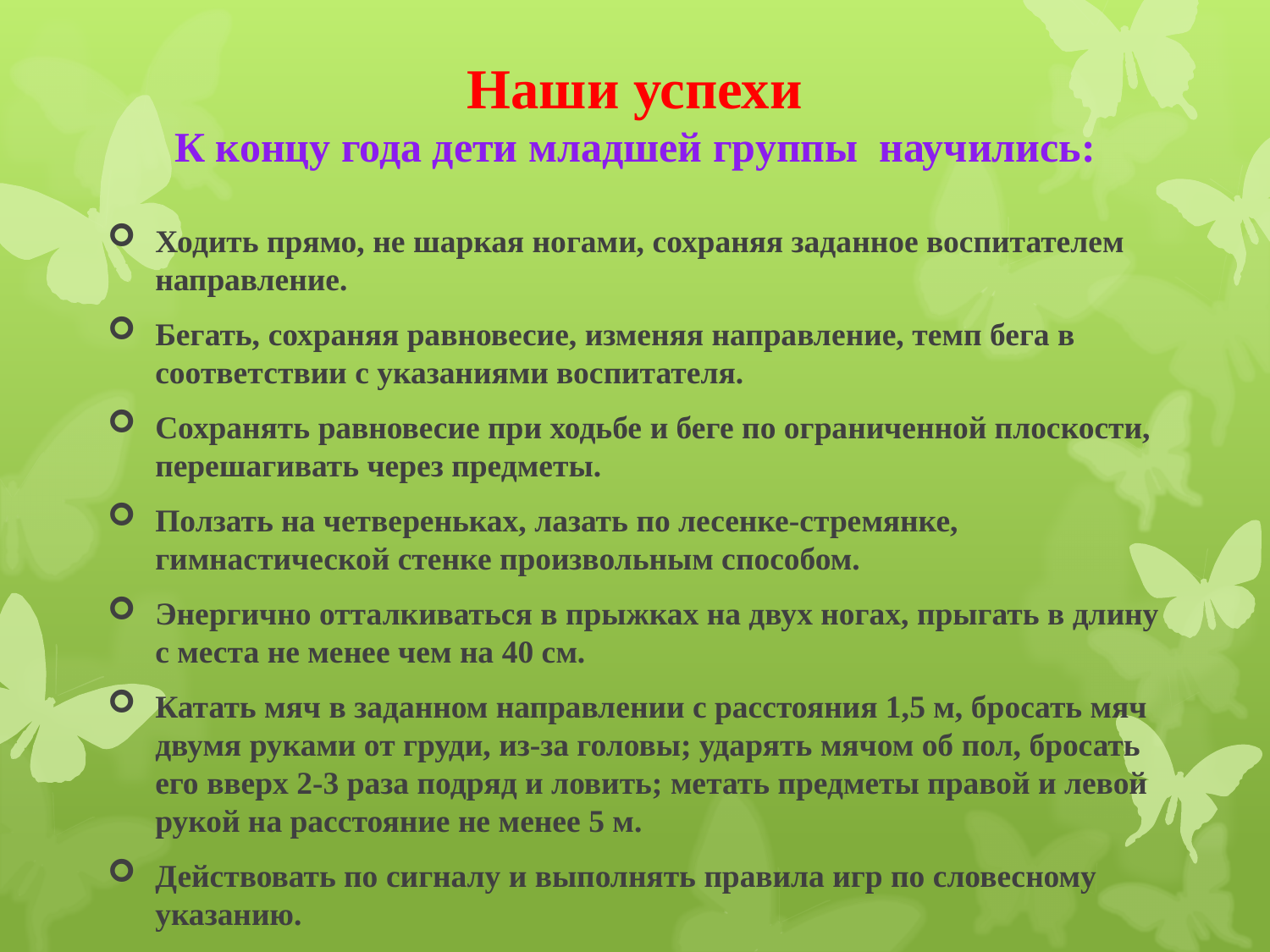

# Наши успехи К концу года дети младшей группы  научились:
Ходить прямо, не шаркая ногами, сохраняя заданное воспитателем направление.
Бегать, сохраняя равновесие, изменяя направление, темп бега в соответствии с указаниями воспитателя.
Сохранять равновесие при ходьбе и беге по ограниченной плоскости, перешагивать через предметы.
Ползать на четвереньках, лазать по лесенке-стремянке, гимнастической стенке произвольным способом.
Энергично отталкиваться в прыжках на двух ногах, прыгать в длину с места не менее чем на 40 см.
Катать мяч в заданном направлении с расстояния 1,5 м, бросать мяч двумя руками от груди, из-за головы; ударять мячом об пол, бросать его вверх 2-3 раза подряд и ловить; метать предметы правой и левой рукой на расстояние не менее 5 м.
Действовать по сигналу и выполнять правила игр по словесному указанию.